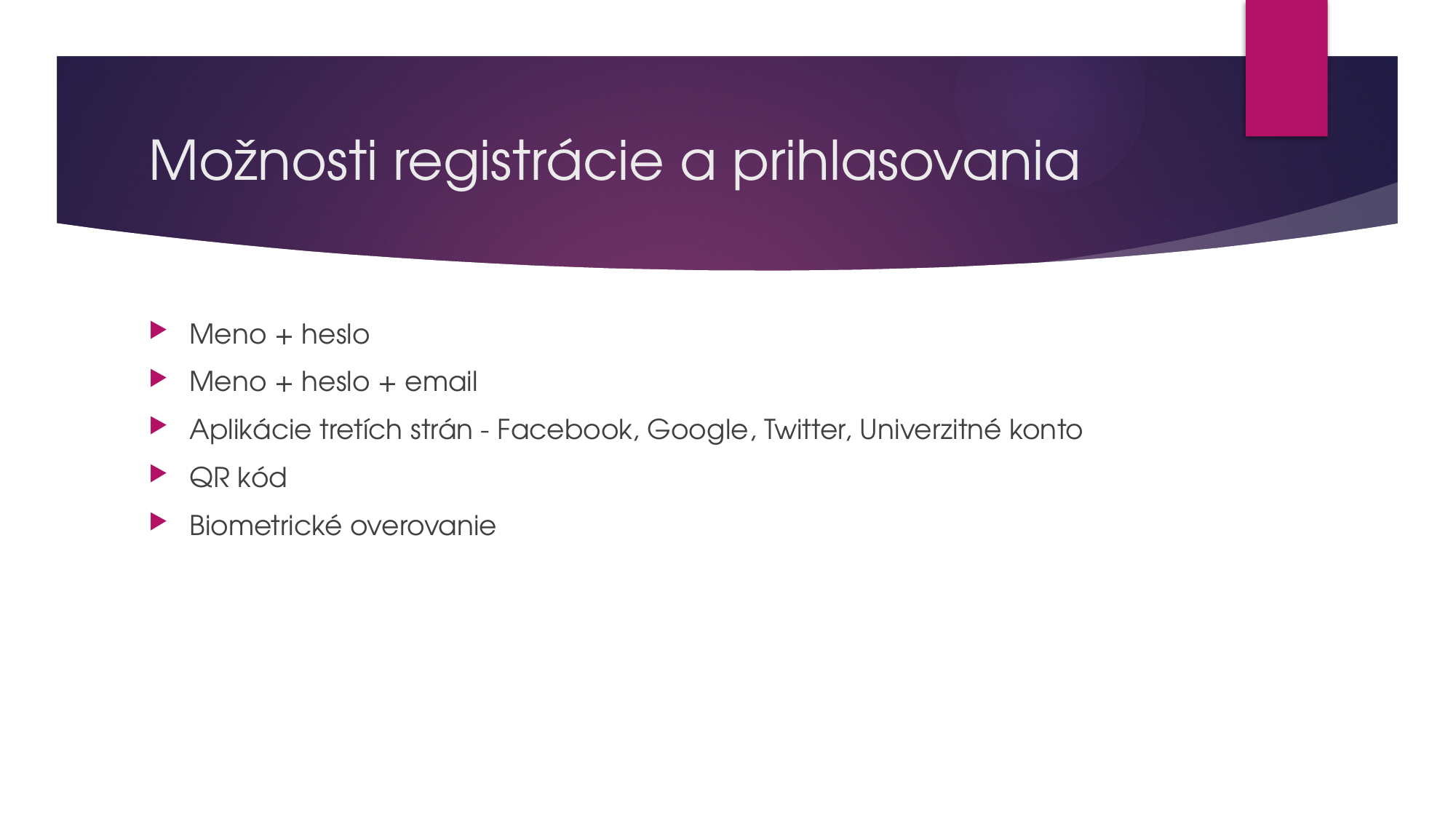

# Možnosti registrácie a prihlasovania
Meno + heslo
Meno + heslo + email
Aplikácie tretích strán - Facebook, Google, Twitter, Univerzitné konto
QR kód
Biometrické overovanie